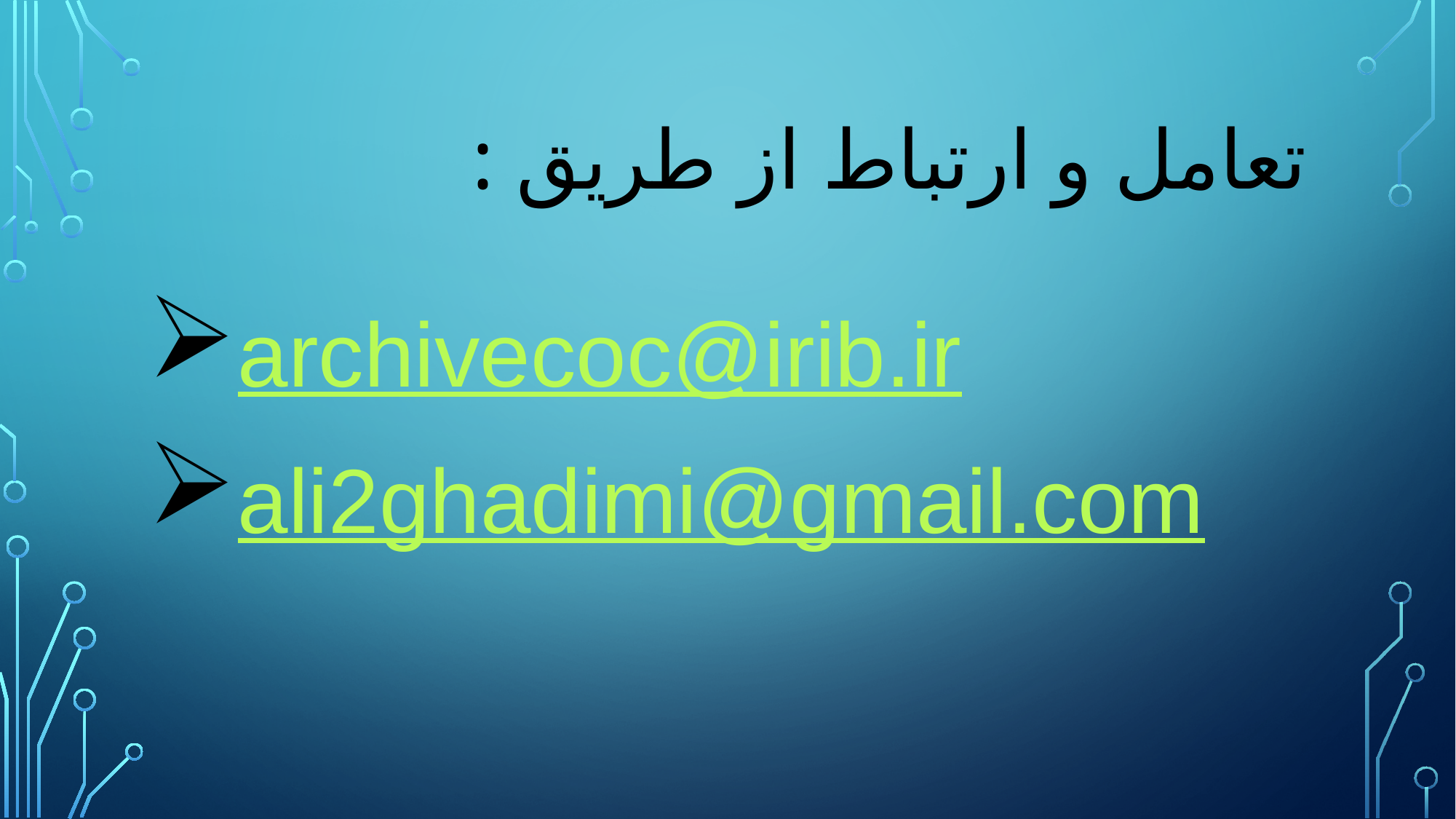

# تعامل و ارتباط از طریق :
archivecoc@irib.ir
ali2ghadimi@gmail.com